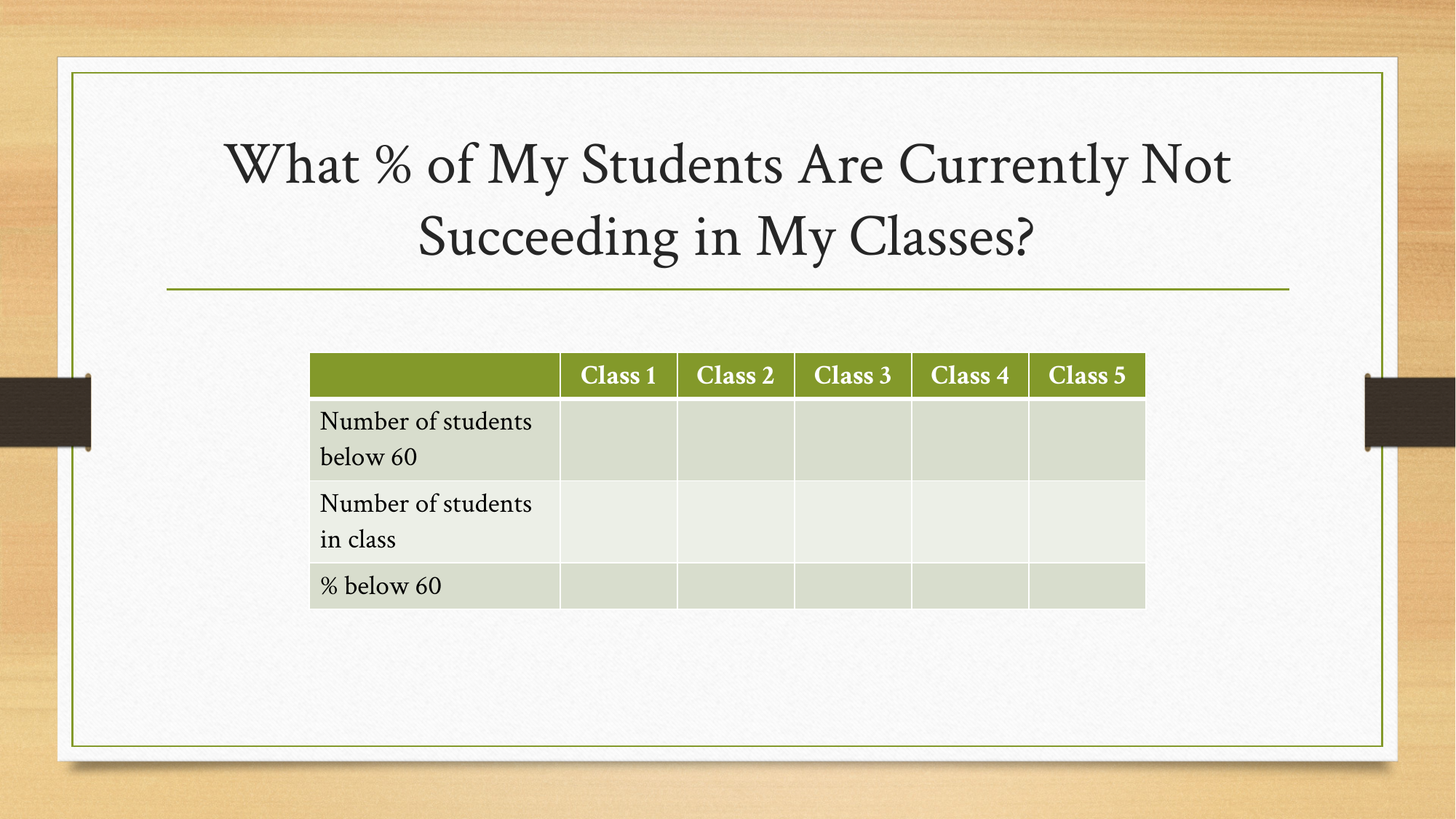

# What % of My Students Are Currently Not Succeeding in My Classes?
|  | Class 1 | Class 2 | Class 3 | Class 4 | Class 5 |
| --- | --- | --- | --- | --- | --- |
| Number of students below 60 |  |  |  |  |  |
| Number of students in class |  |  |  |  |  |
| % below 60 |  |  |  |  |  |